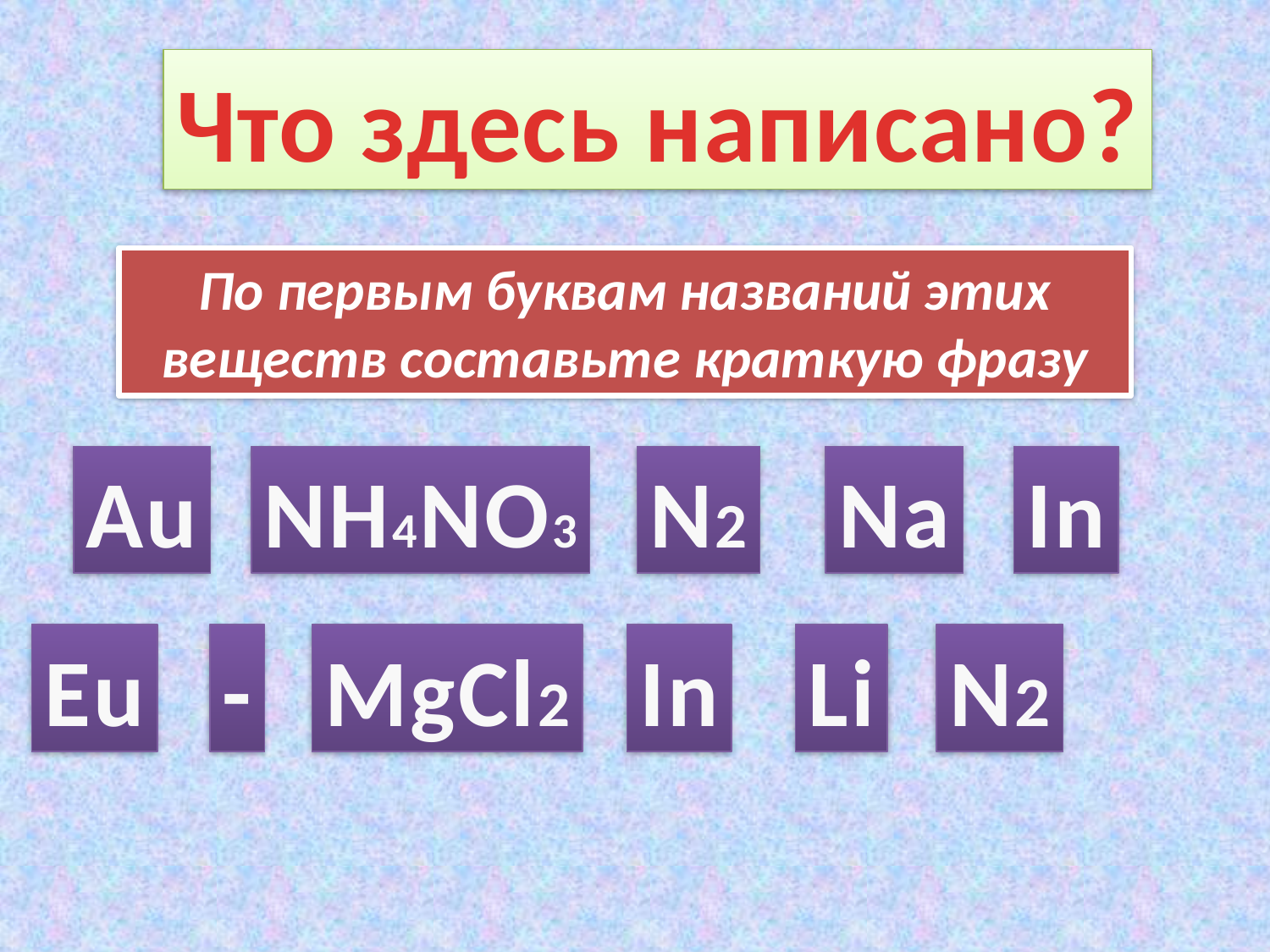

Что здесь написано?
По первым буквам названий этих веществ составьте краткую фразу
Au
NH4NO3
N2
Na
In
Eu
-
MgCl2
In
Li
N2